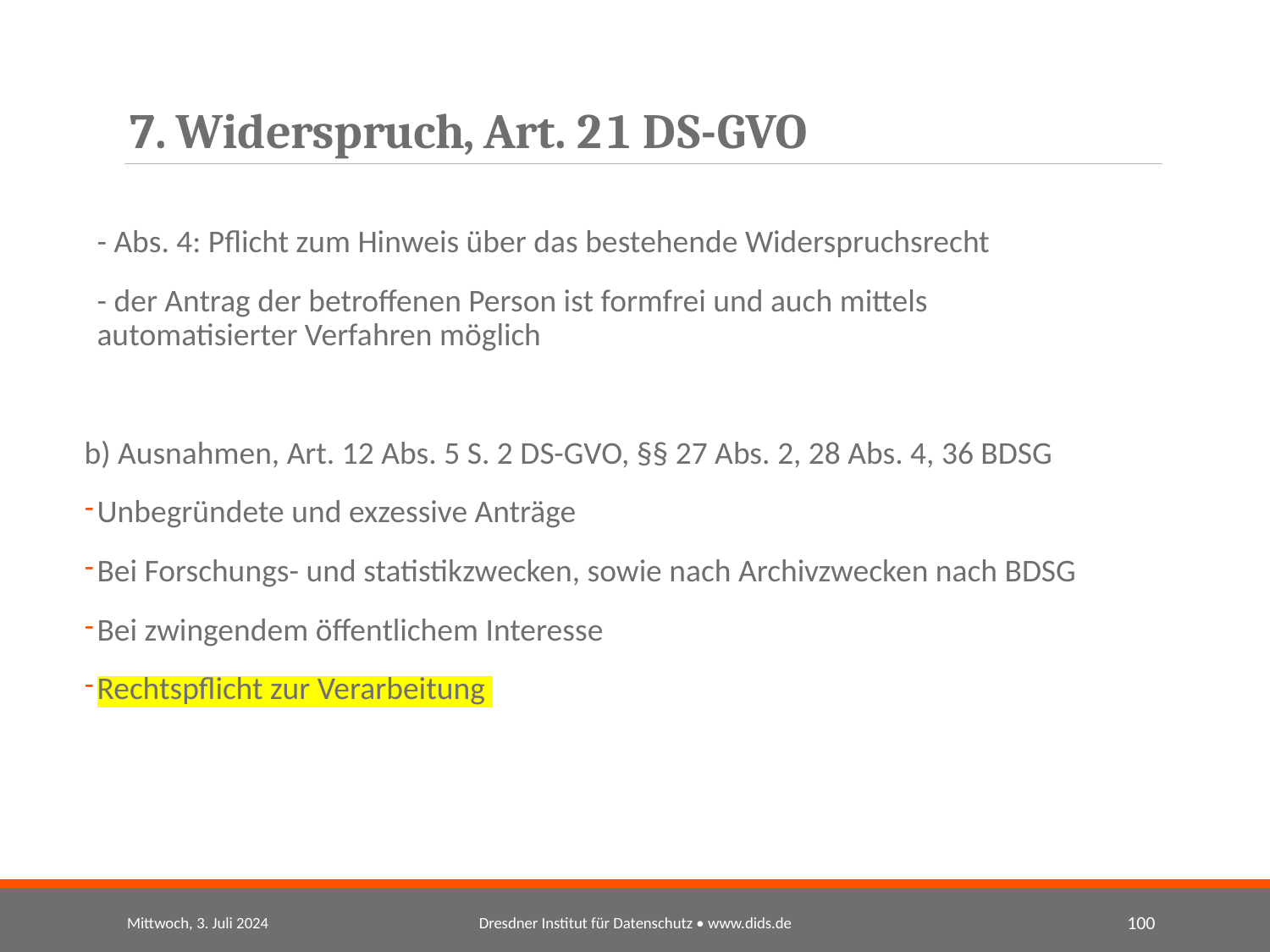

# 7. Widerspruch, Art. 21 DS-GVO
- Abs. 4: Pflicht zum Hinweis über das bestehende Widerspruchsrecht
- der Antrag der betroffenen Person ist formfrei und auch mittels automatisierter Verfahren möglich

b) Ausnahmen, Art. 12 Abs. 5 S. 2 DS-GVO, §§ 27 Abs. 2, 28 Abs. 4, 36 BDSG
Unbegründete und exzessive Anträge
Bei Forschungs- und statistikzwecken, sowie nach Archivzwecken nach BDSG
Bei zwingendem öffentlichem Interesse
Rechtspflicht zur Verarbeitung

Mittwoch, 3. Juli 2024
Dresdner Institut für Datenschutz • www.dids.de
100